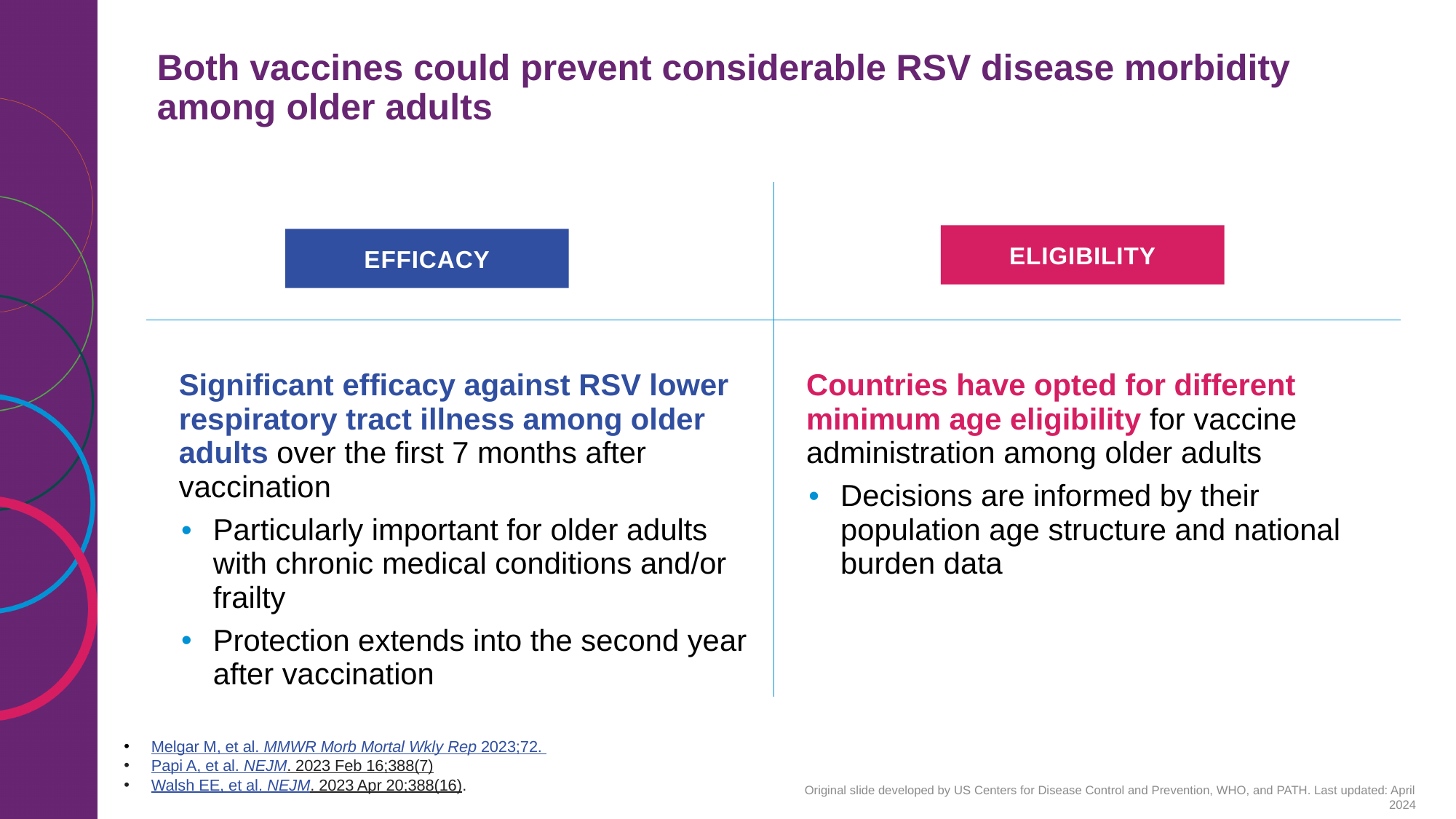

# Both vaccines could prevent considerable RSV disease morbidity among older adults
|  |  |
| --- | --- |
| Significant efficacy against RSV lower respiratory tract illness among older adults over the first 7 months after vaccination Particularly important for older adults with chronic medical conditions and/or frailty Protection extends into the second year after vaccination | Countries have opted for different minimum age eligibility for vaccine administration among older adults Decisions are informed by their population age structure and national burden data |
ELIGIBILITY
EFFICACY
Melgar M, et al. MMWR Morb Mortal Wkly Rep 2023;72.
Papi A, et al. NEJM. 2023 Feb 16;388(7)
Walsh EE, et al. NEJM. 2023 Apr 20;388(16).

Original slide developed by US Centers for Disease Control and Prevention, WHO, and PATH. Last updated: April 2024